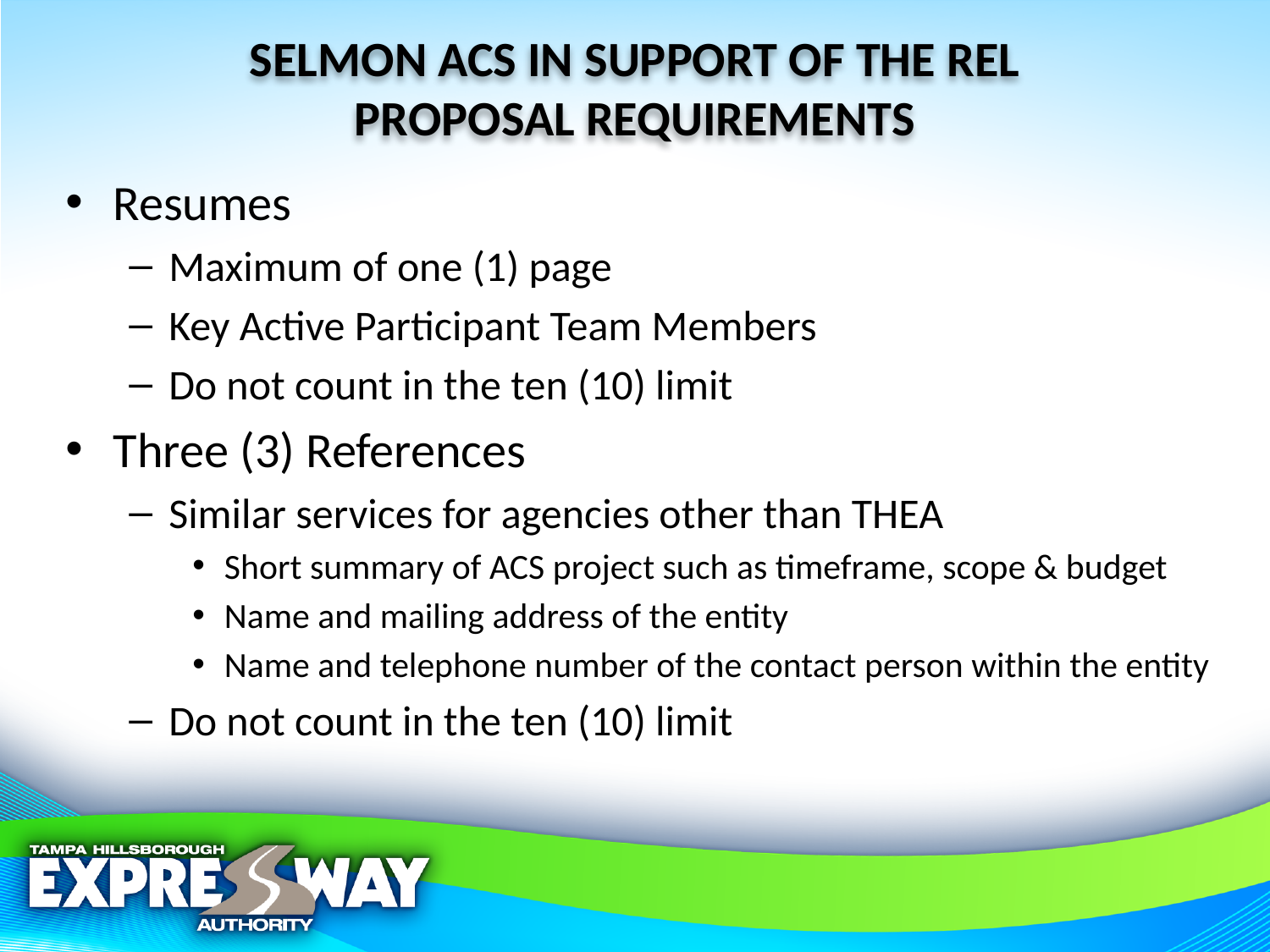

SELMON ACS IN SUPPORT OF THE REL
PROPOSAL REQUIREMENTS
Resumes
Maximum of one (1) page
Key Active Participant Team Members
Do not count in the ten (10) limit
Three (3) References
Similar services for agencies other than THEA
Short summary of ACS project such as timeframe, scope & budget
Name and mailing address of the entity
Name and telephone number of the contact person within the entity
Do not count in the ten (10) limit